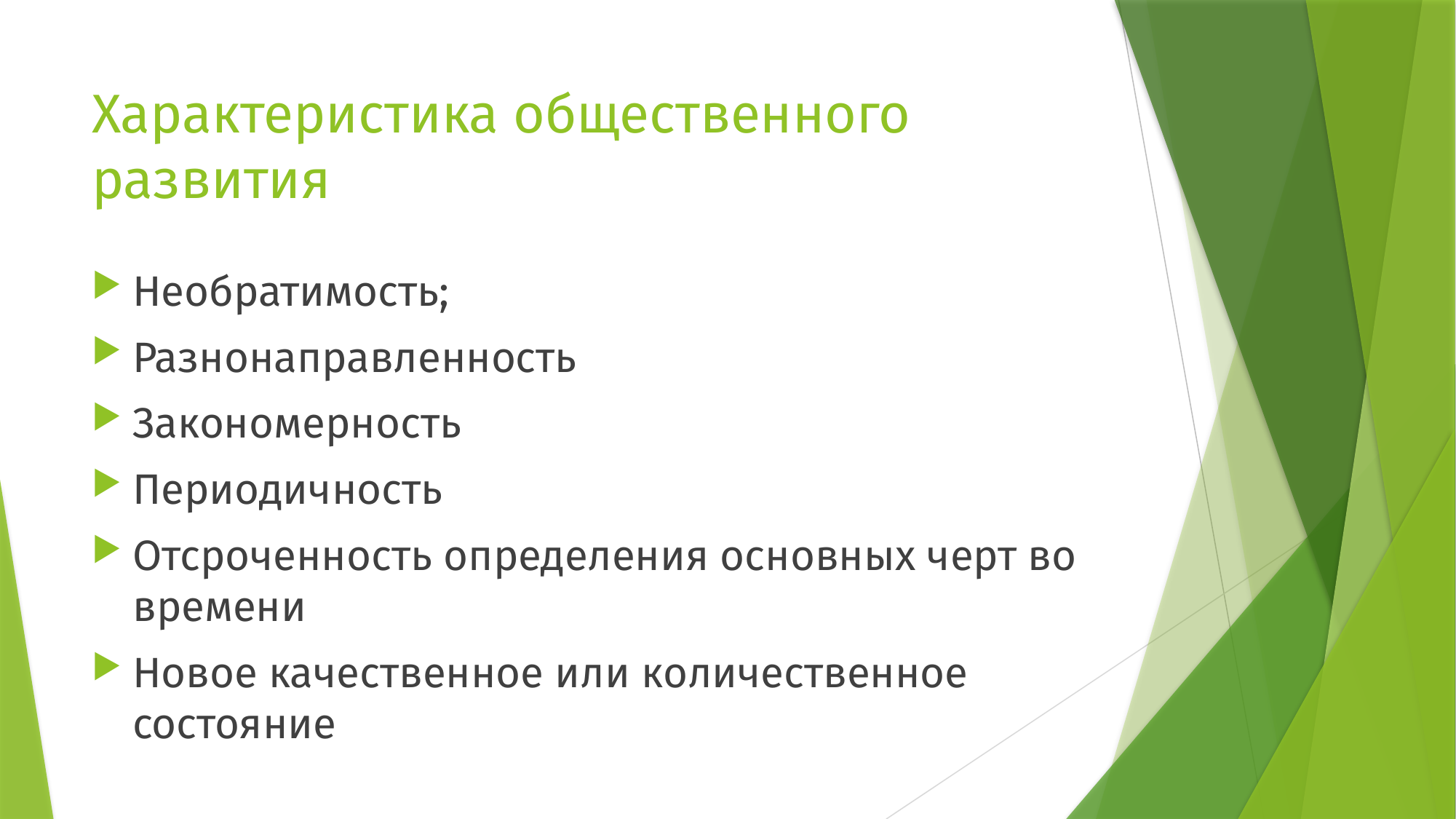

# Характеристика общественного развития
Необратимость;
Разнонаправленность
Закономерность
Периодичность
Отсроченность определения основных черт во времени
Новое качественное или количественное состояние